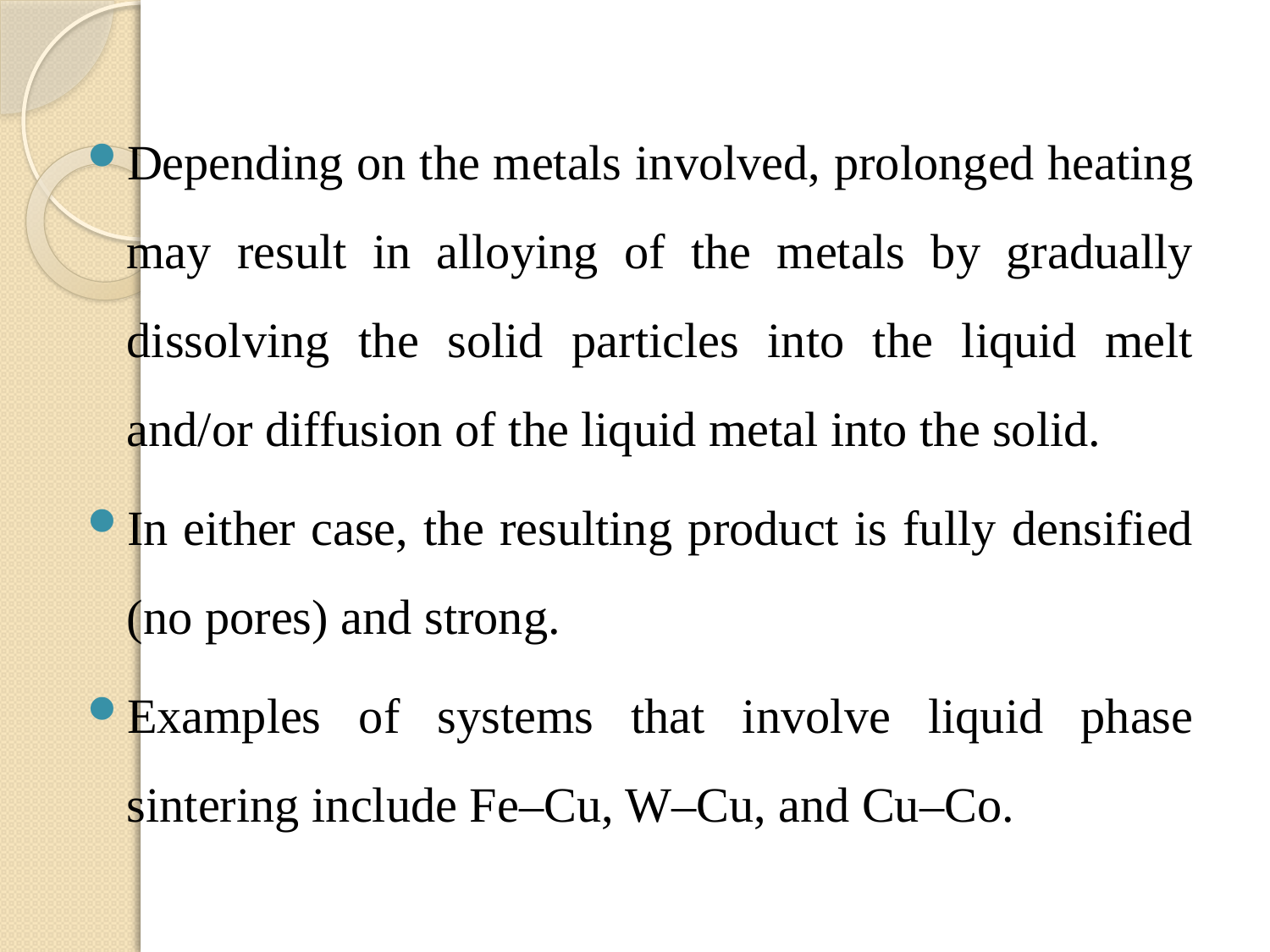

Depending on the metals involved, prolonged heating may result in alloying of the metals by gradually dissolving the solid particles into the liquid melt and/or diffusion of the liquid metal into the solid.
In either case, the resulting product is fully densified (no pores) and strong.
Examples of systems that involve liquid phase sintering include Fe–Cu, W–Cu, and Cu–Co.